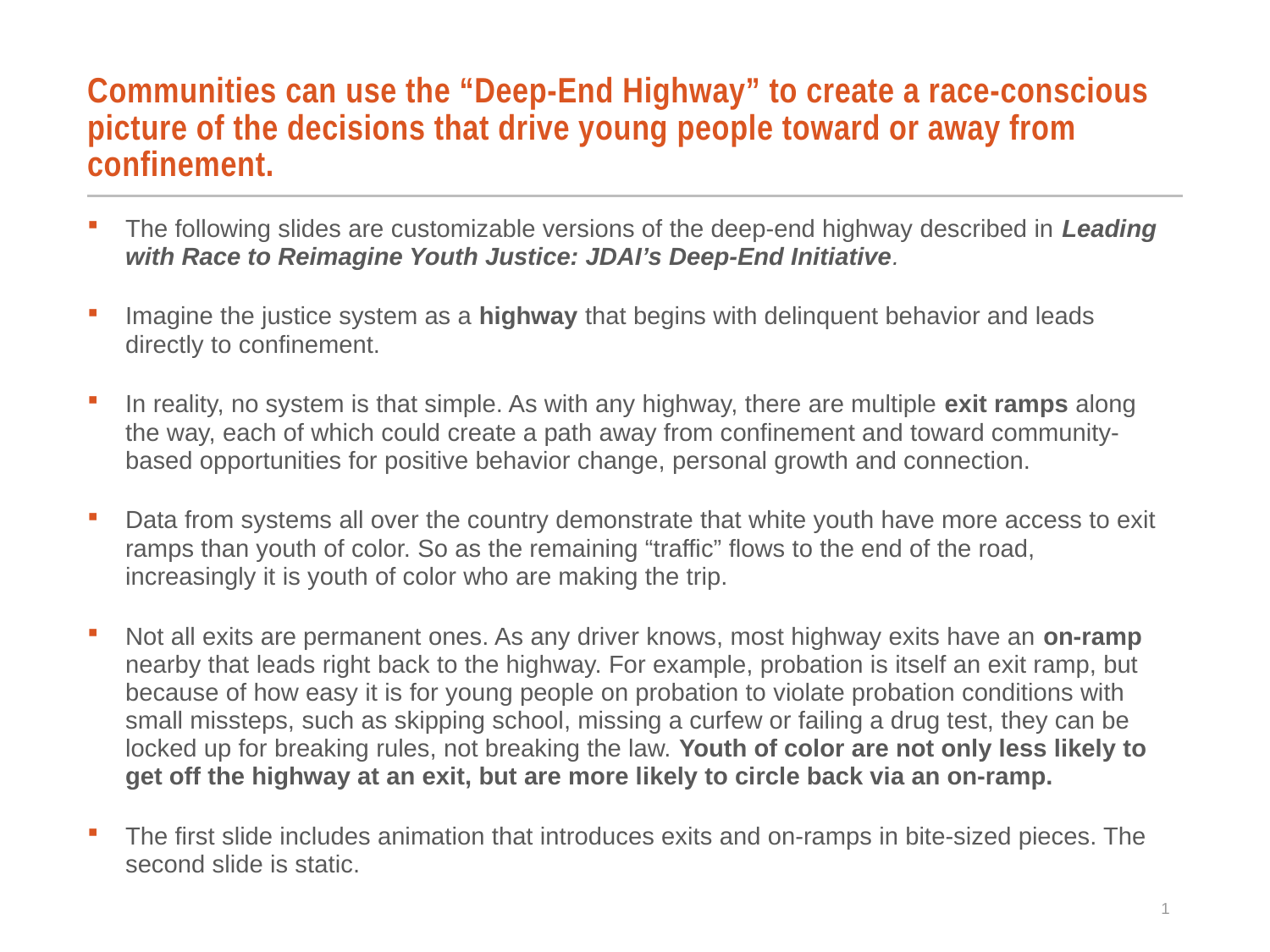

# Communities can use the “Deep-End Highway” to create a race-conscious picture of the decisions that drive young people toward or away from confinement.
The following slides are customizable versions of the deep-end highway described in Leading with Race to Reimagine Youth Justice: JDAI’s Deep-End Initiative.
Imagine the justice system as a highway that begins with delinquent behavior and leads directly to confinement.
In reality, no system is that simple. As with any highway, there are multiple exit ramps along the way, each of which could create a path away from confinement and toward community-based opportunities for positive behavior change, personal growth and connection.
Data from systems all over the country demonstrate that white youth have more access to exit ramps than youth of color. So as the remaining “traffic” flows to the end of the road, increasingly it is youth of color who are making the trip.
Not all exits are permanent ones. As any driver knows, most highway exits have an on-ramp nearby that leads right back to the highway. For example, probation is itself an exit ramp, but because of how easy it is for young people on probation to violate probation conditions with small missteps, such as skipping school, missing a curfew or failing a drug test, they can be locked up for breaking rules, not breaking the law. Youth of color are not only less likely to get off the highway at an exit, but are more likely to circle back via an on-ramp.
The first slide includes animation that introduces exits and on-ramps in bite-sized pieces. The second slide is static.
1